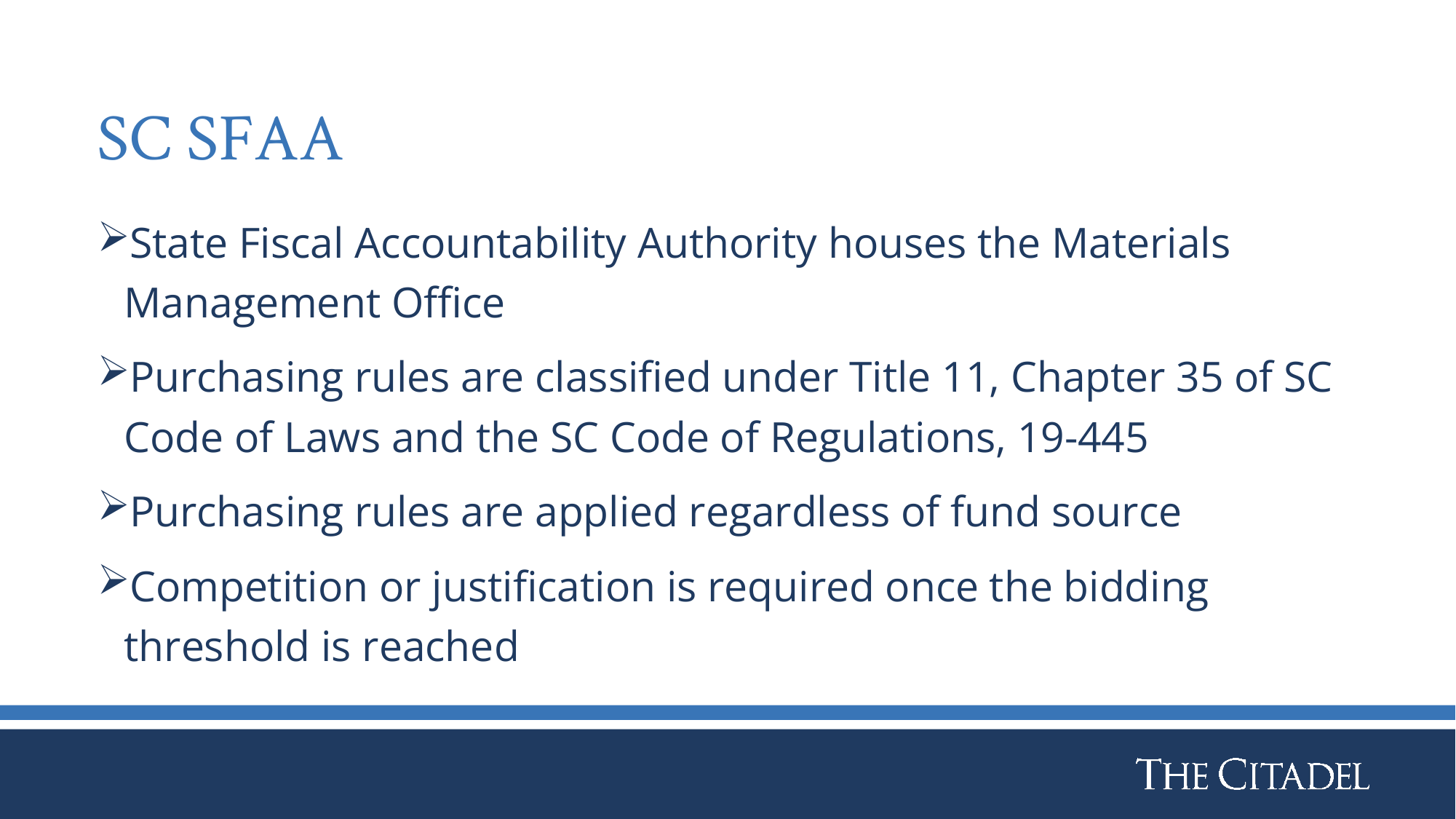

# SC SFAA
State Fiscal Accountability Authority houses the Materials Management Office
Purchasing rules are classified under Title 11, Chapter 35 of SC Code of Laws and the SC Code of Regulations, 19-445
Purchasing rules are applied regardless of fund source
Competition or justification is required once the bidding threshold is reached